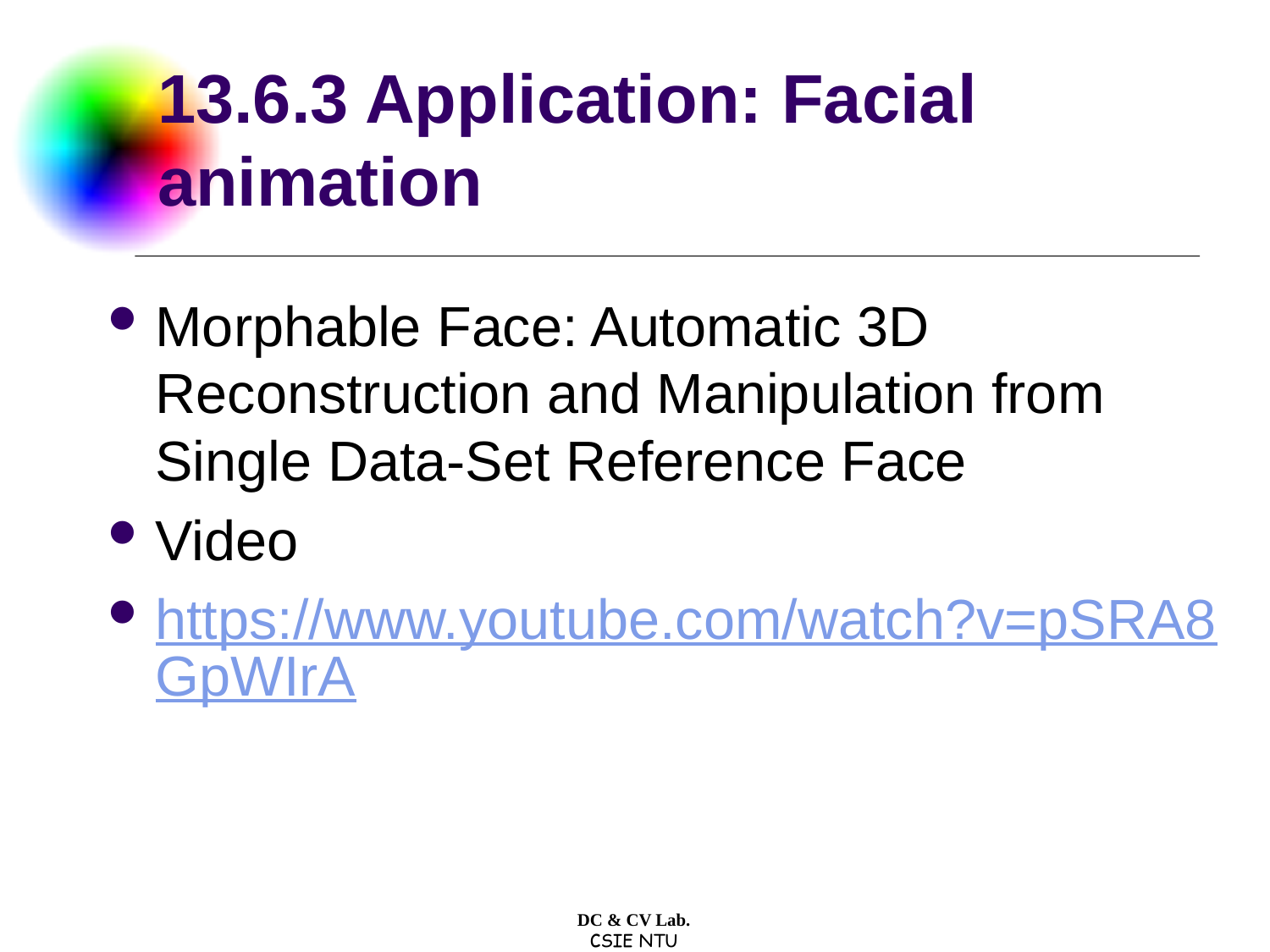

13.6.3 Application: Facial animation
Morphable Face: Automatic 3D Reconstruction and Manipulation from Single Data-Set Reference Face
Video
https://www.youtube.com/watch?v=pSRA8GpWIrA

DC & CV Lab.
CSIE NTU